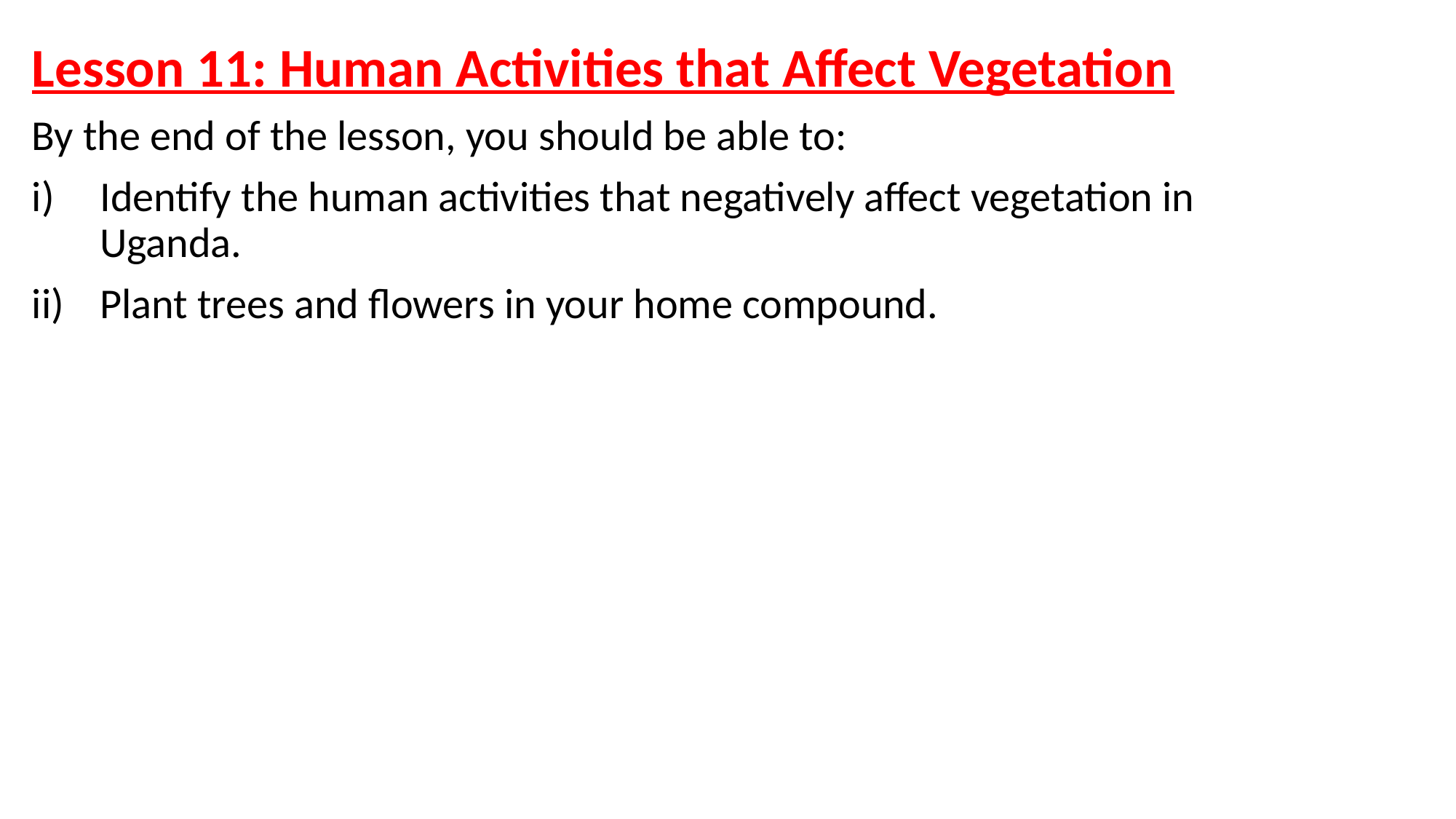

Lesson 11: Human Activities that Affect Vegetation
By the end of the lesson, you should be able to:
Identify the human activities that negatively affect vegetation in Uganda.
Plant trees and flowers in your home compound.